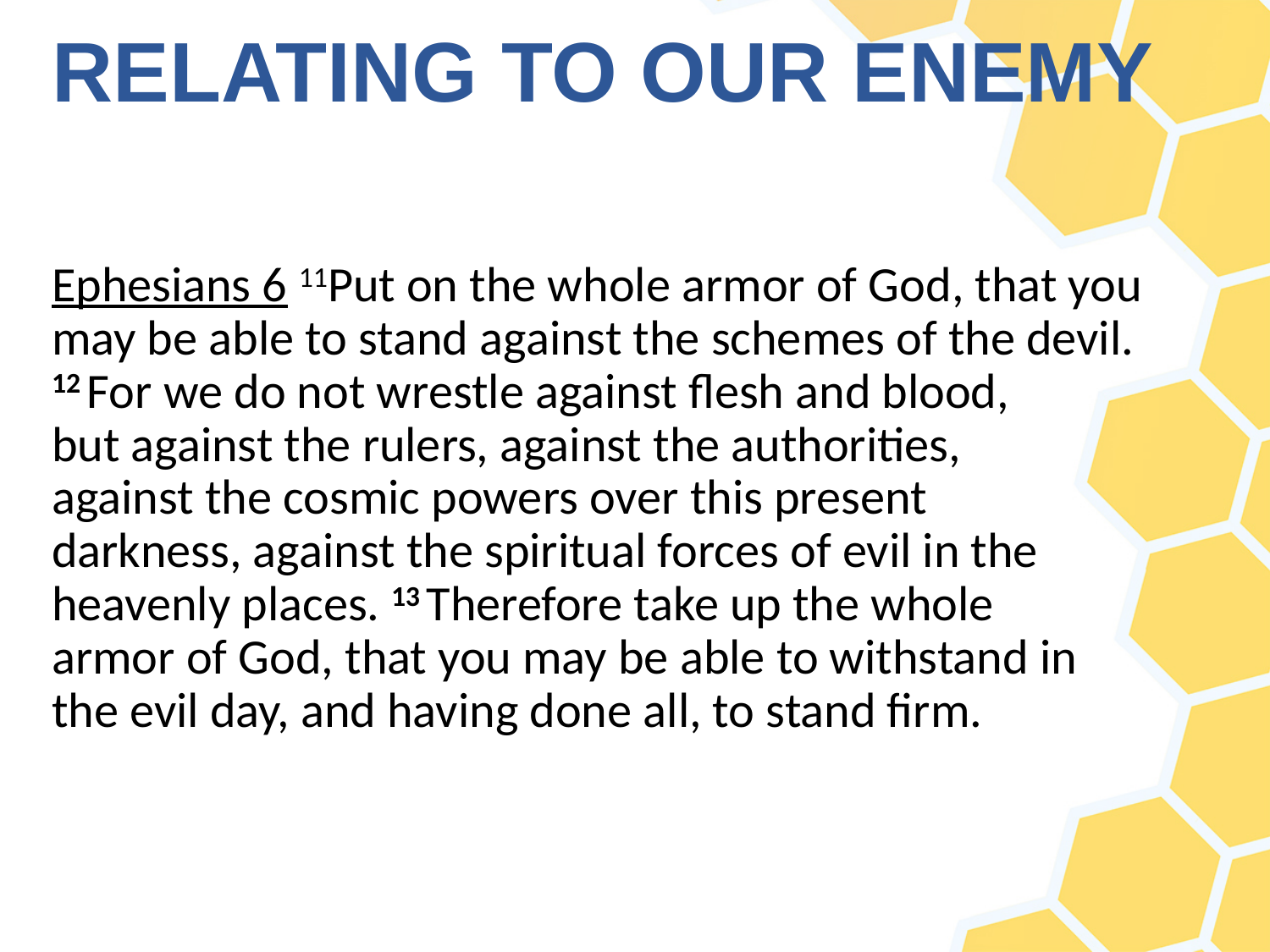

# RELATING TO OUR ENEMY

Ephesians 6 11Put on the whole armor of God, that you
may be able to stand against the schemes of the devil. 
12 For we do not wrestle against flesh and blood,
but against the rulers, against the authorities,
against the cosmic powers over this present
darkness, against the spiritual forces of evil in the
heavenly places. 13 Therefore take up the whole
armor of God, that you may be able to withstand in
the evil day, and having done all, to stand firm.